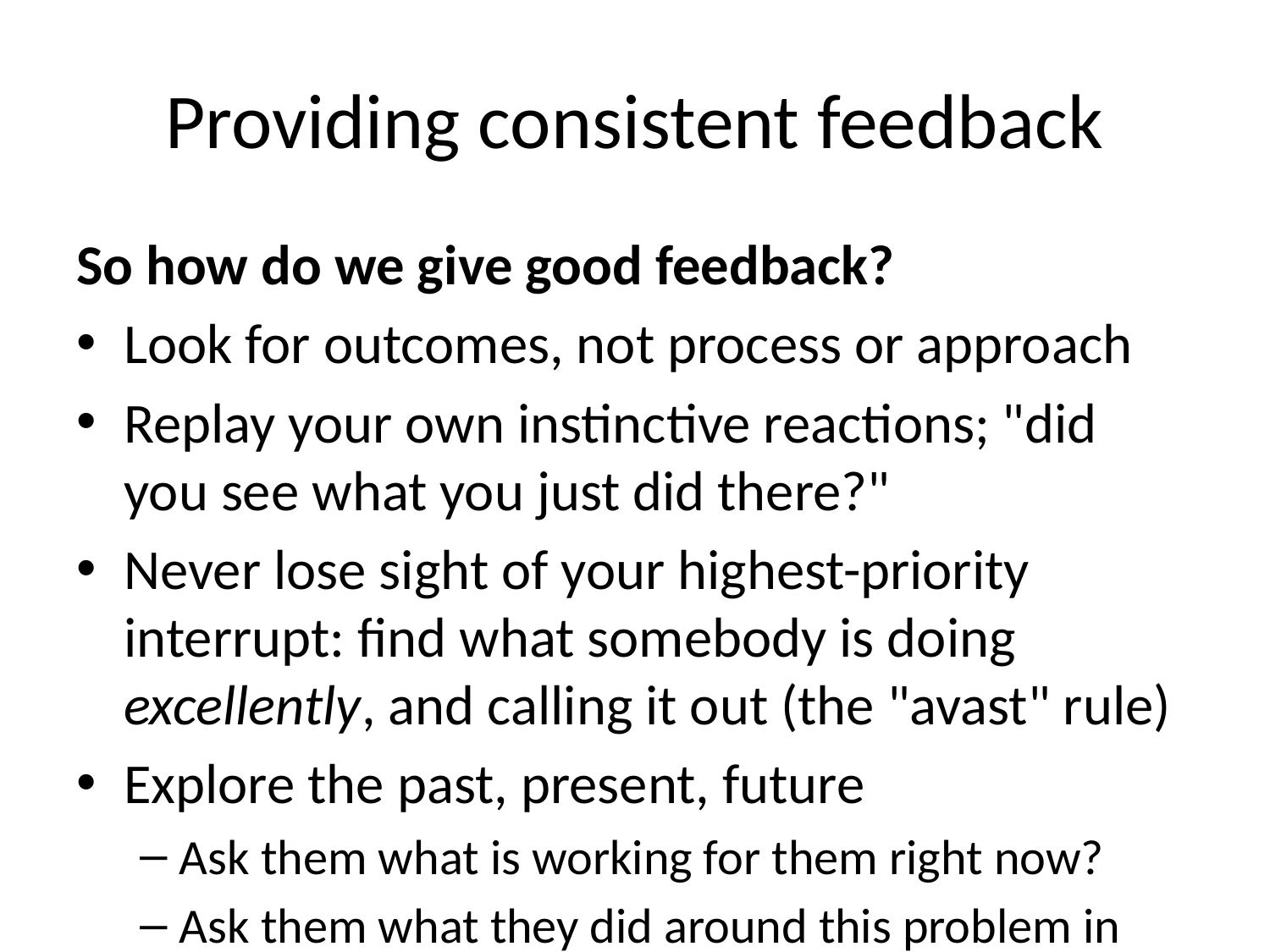

# Providing consistent feedback
So how do we give good feedback?
Look for outcomes, not process or approach
Replay your own instinctive reactions; "did you see what you just did there?"
Never lose sight of your highest-priority interrupt: find what somebody is doing excellently, and calling it out (the "avast" rule)
Explore the past, present, future
Ask them what is working for them right now?
Ask them what they did around this problem in the past?
Ask them future-facing questions: What do they already know to do? What do they already know works in this situation?